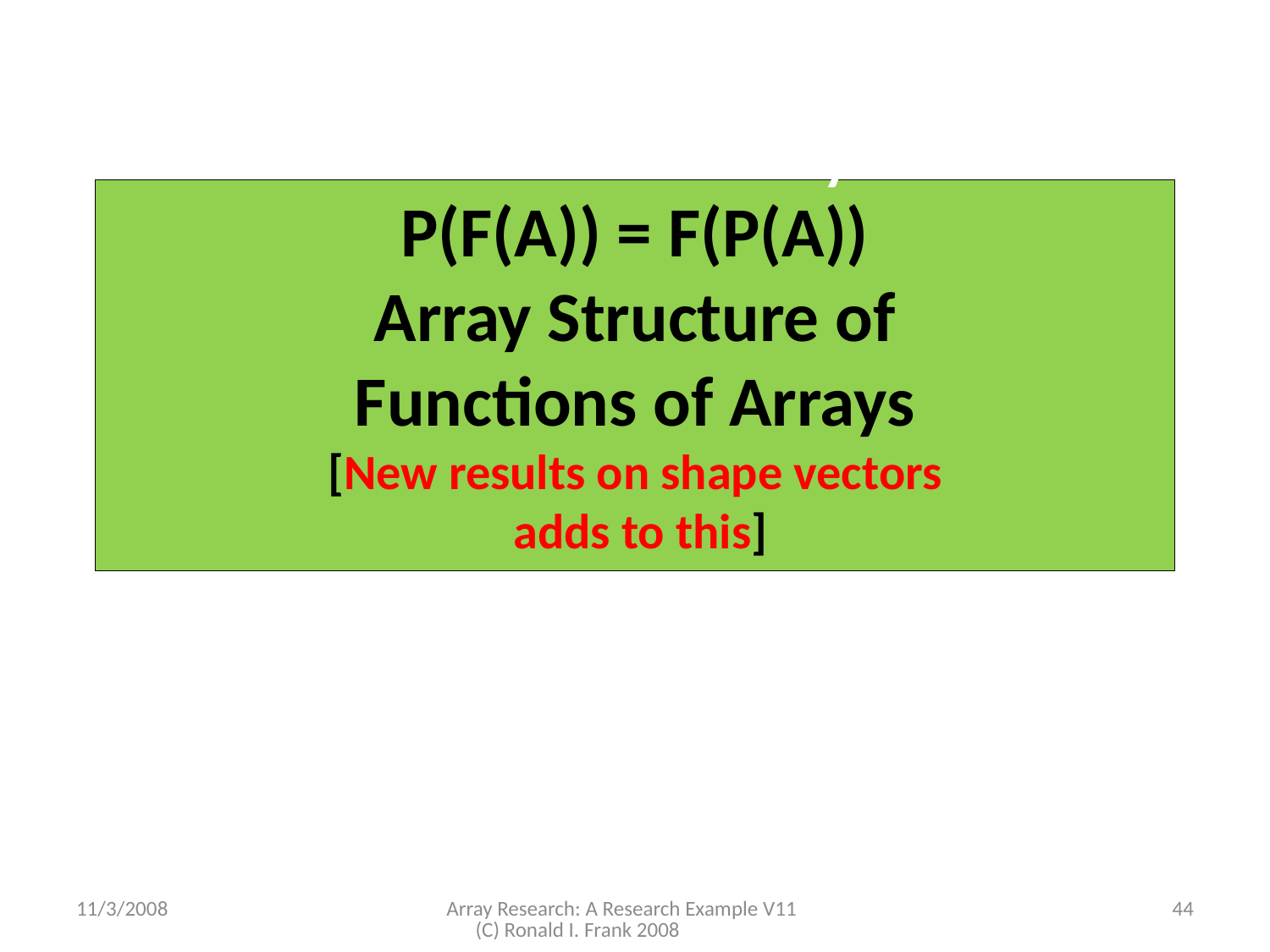

P(F(A)) = F(P(A))  Array Structure of Functions of Arrays
P(F(A)) = F(P(A))
Array Structure of
Functions of Arrays
[New results on shape vectors
 adds to this]
11/3/2008
Array Research: A Research Example V11           (C) Ronald I. Frank 2008
44